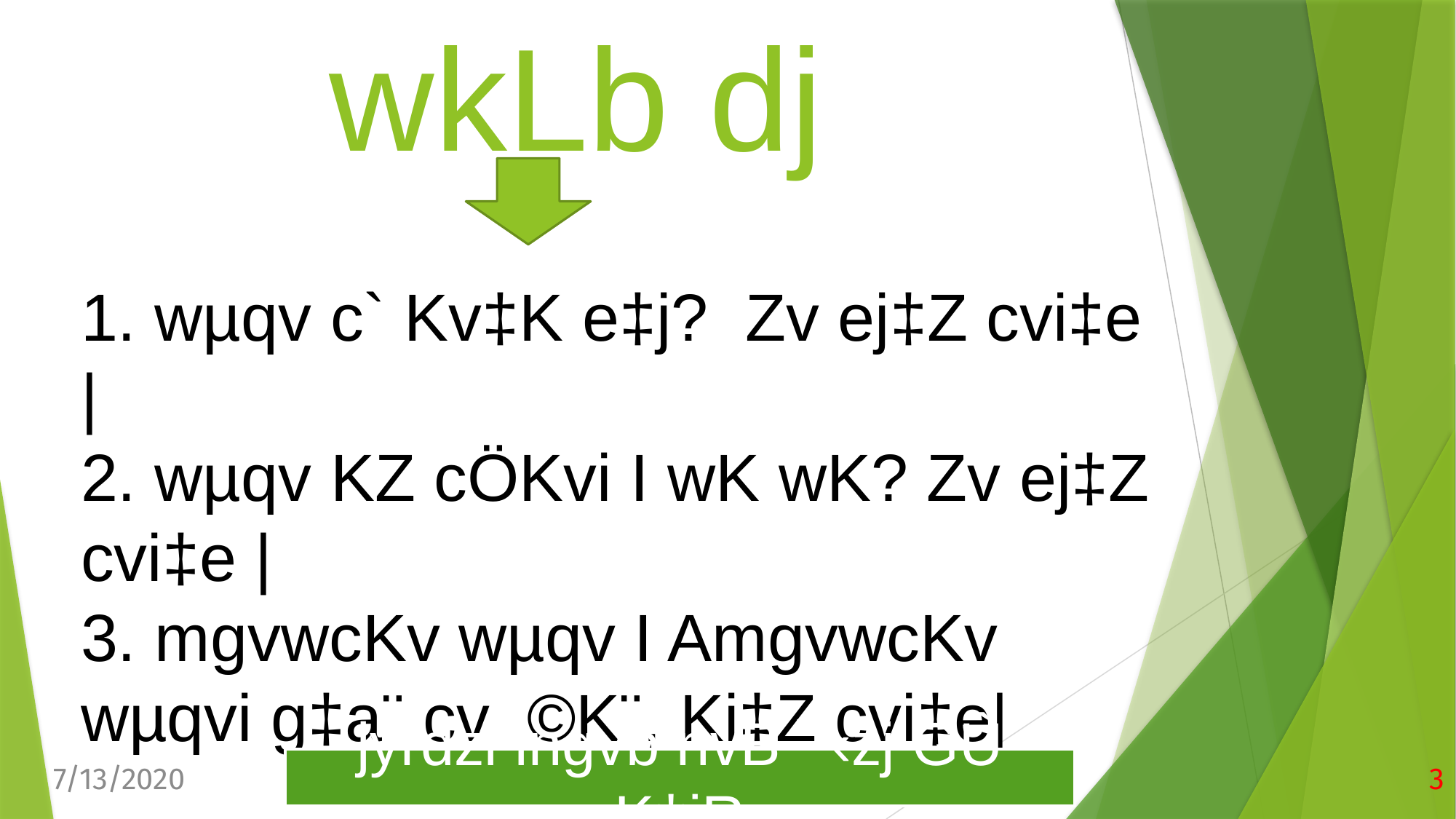

# wkLb dj

1. wµqv c` Kv‡K e‡j?  Zv ej‡Z cvi‡e |
2. wµqv KZ cÖKvi I wK wK? Zv ej‡Z cvi‡e |
3. mgvwcKv wµqv I AmgvwcKv wµqvi g‡a¨ cv_©K¨, Ki‡Z cvi‡e|

jyrdzi ingvb nvB ¯‹zj GÛ K‡jR
7/13/2020
3